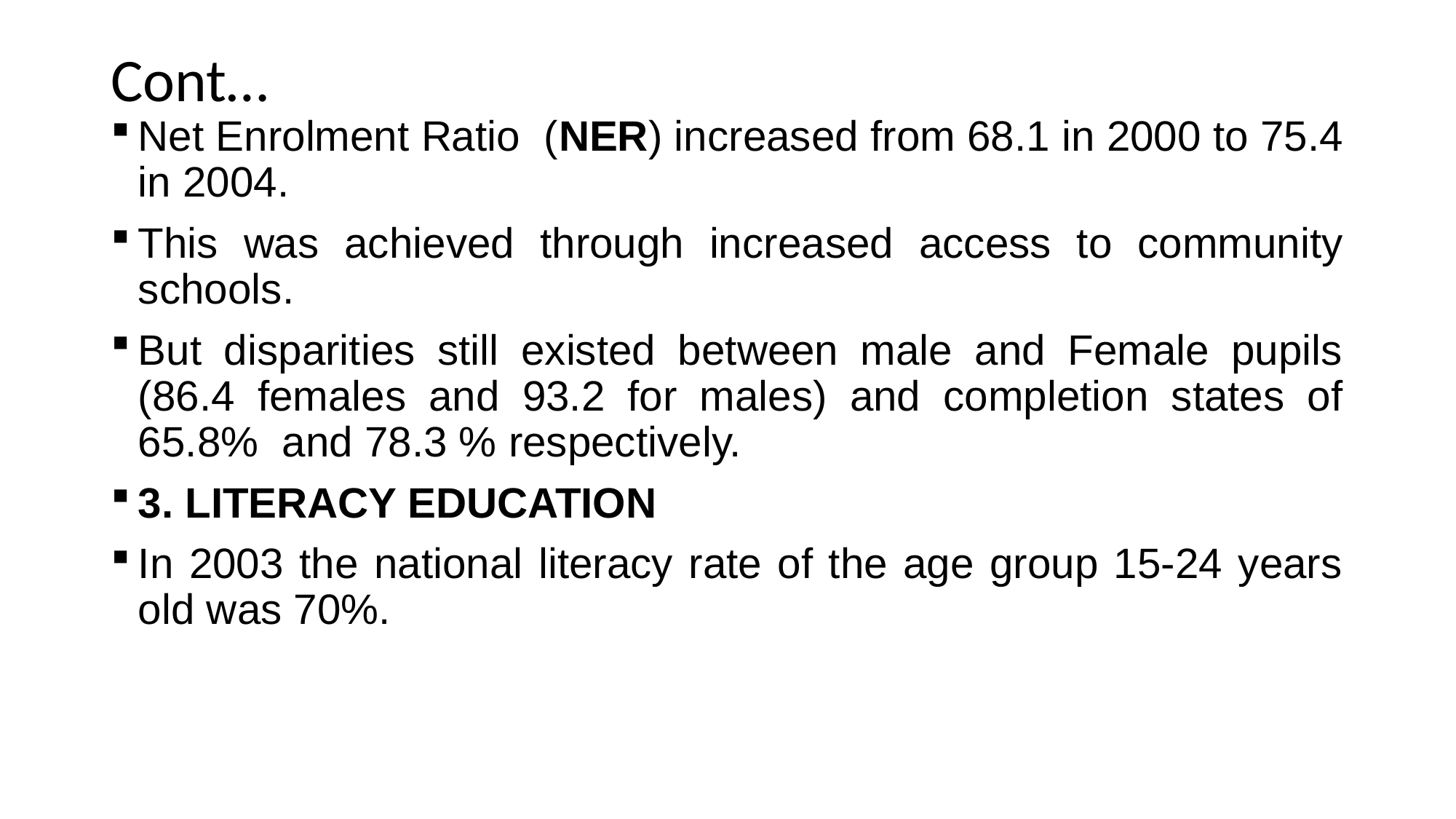

# Cont…
Net Enrolment Ratio  (NER) increased from 68.1 in 2000 to 75.4 in 2004.
This was achieved through increased access to community schools.
But disparities still existed between male and Female pupils (86.4 females and 93.2 for males) and completion states of 65.8%  and 78.3 % respectively.
3. LITERACY EDUCATION
In 2003 the national literacy rate of the age group 15-24 years old was 70%.